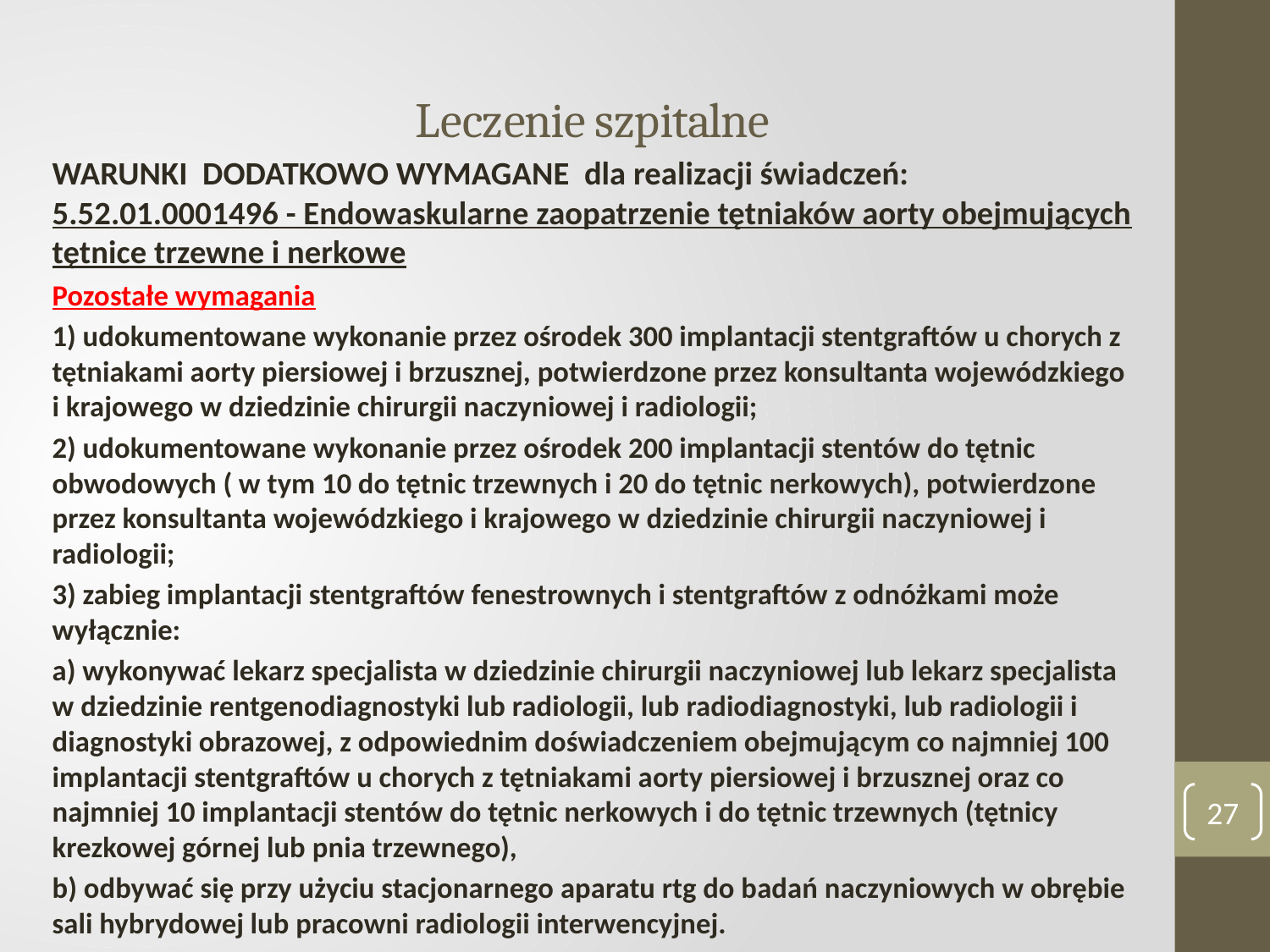

# Leczenie szpitalne
WARUNKI  DODATKOWO WYMAGANE  dla realizacji świadczeń: 5.52.01.0001496 - Endowaskularne zaopatrzenie tętniaków aorty obejmujących tętnice trzewne i nerkowe
Pozostałe wymagania
1) udokumentowane wykonanie przez ośrodek 300 implantacji stentgraftów u chorych z tętniakami aorty piersiowej i brzusznej, potwierdzone przez konsultanta wojewódzkiego i krajowego w dziedzinie chirurgii naczyniowej i radiologii;
2) udokumentowane wykonanie przez ośrodek 200 implantacji stentów do tętnic obwodowych ( w tym 10 do tętnic trzewnych i 20 do tętnic nerkowych), potwierdzone przez konsultanta wojewódzkiego i krajowego w dziedzinie chirurgii naczyniowej i radiologii;
3) zabieg implantacji stentgraftów fenestrownych i stentgraftów z odnóżkami może wyłącznie:
a) wykonywać lekarz specjalista w dziedzinie chirurgii naczyniowej lub lekarz specjalista w dziedzinie rentgenodiagnostyki lub radiologii, lub radiodiagnostyki, lub radiologii i diagnostyki obrazowej, z odpowiednim doświadczeniem obejmującym co najmniej 100 implantacji stentgraftów u chorych z tętniakami aorty piersiowej i brzusznej oraz co najmniej 10 implantacji stentów do tętnic nerkowych i do tętnic trzewnych (tętnicy krezkowej górnej lub pnia trzewnego),
b) odbywać się przy użyciu stacjonarnego aparatu rtg do badań naczyniowych w obrębie sali hybrydowej lub pracowni radiologii interwencyjnej.

27